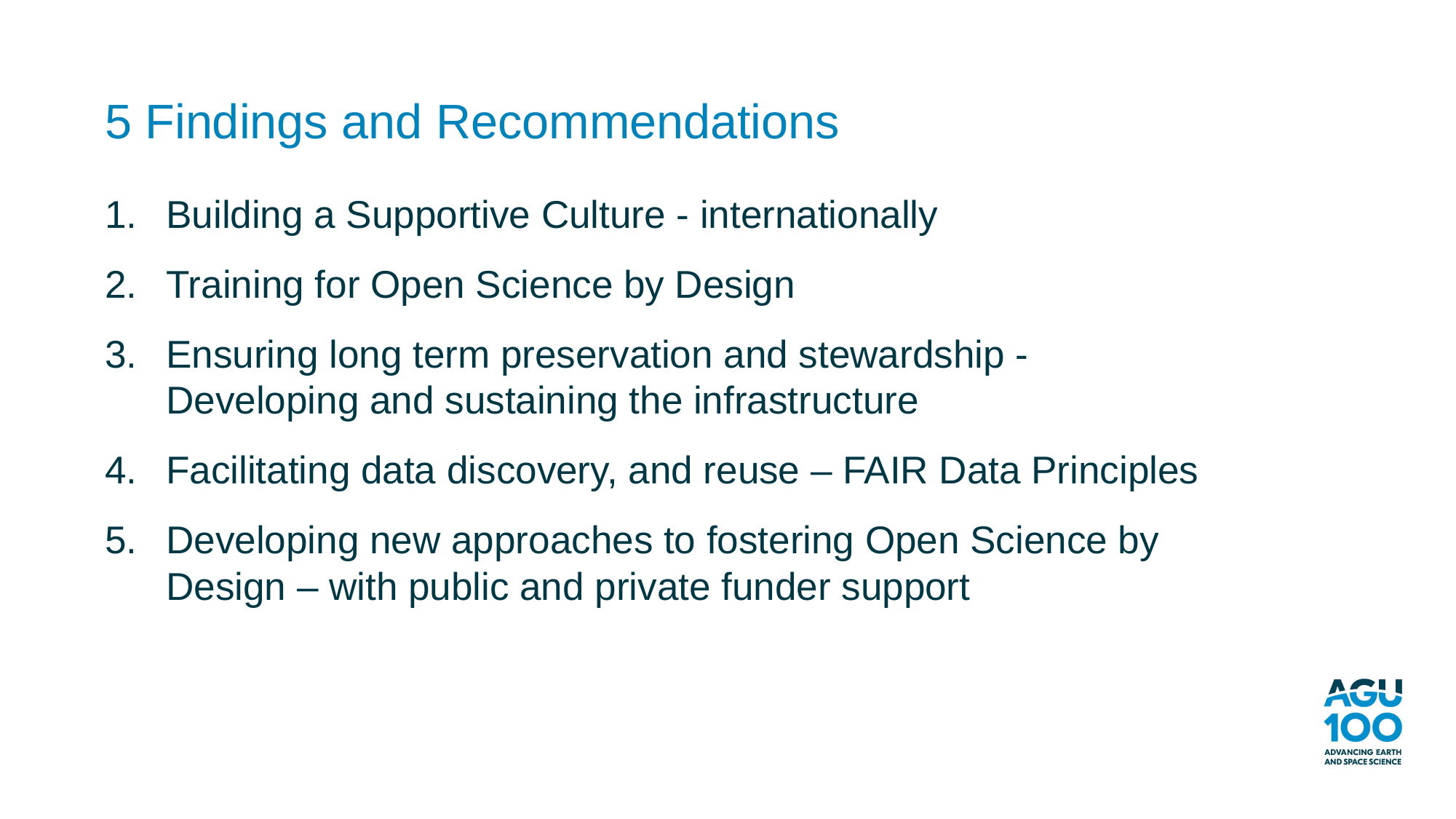

5 Findings and Recommendations
Building a Supportive Culture - internationally
Training for Open Science by Design
Ensuring long term preservation and stewardship - Developing and sustaining the infrastructure
Facilitating data discovery, and reuse – FAIR Data Principles
Developing new approaches to fostering Open Science by Design – with public and private funder support